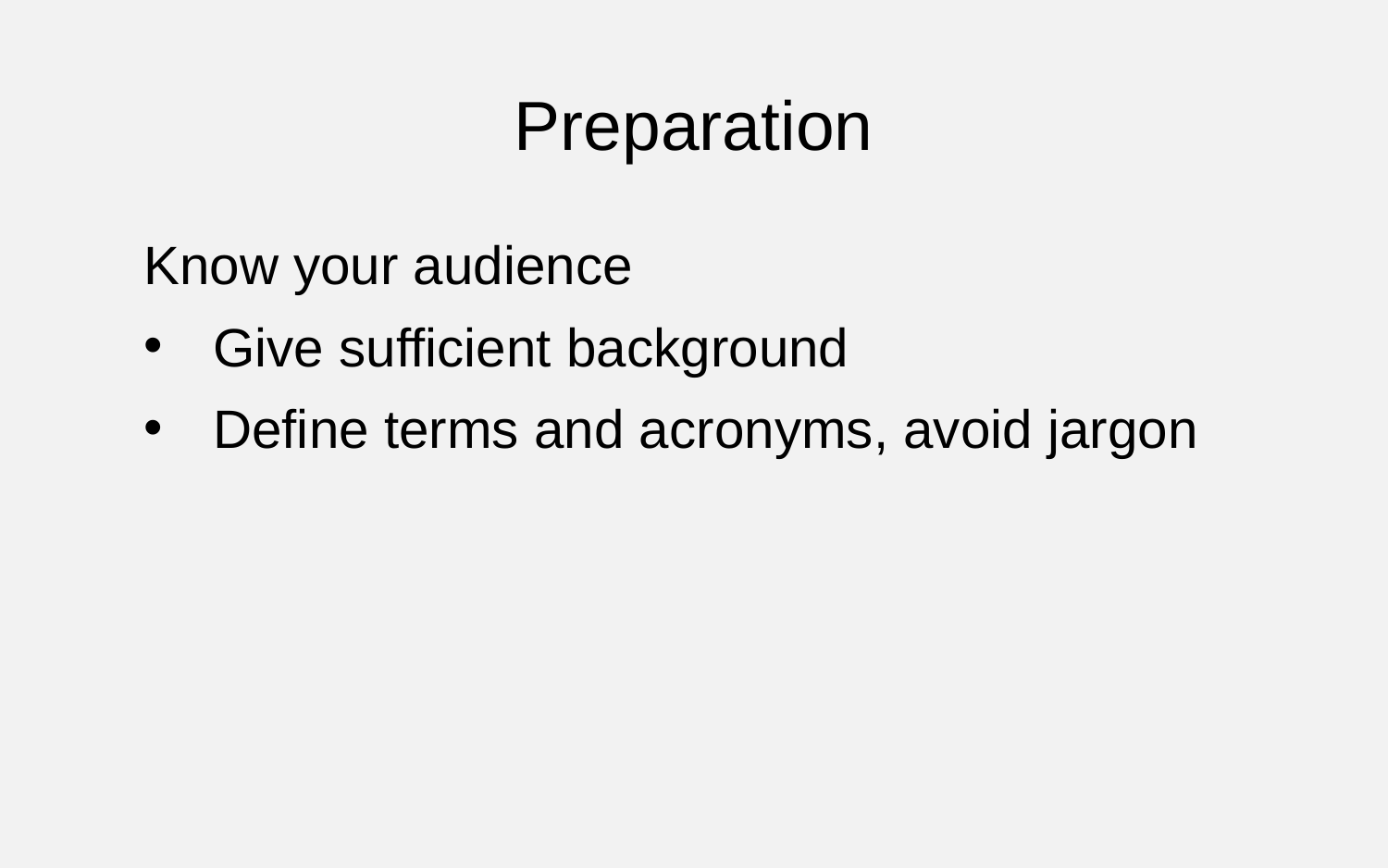

Preparation
Know your audience
Give sufficient background
Define terms and acronyms, avoid jargon